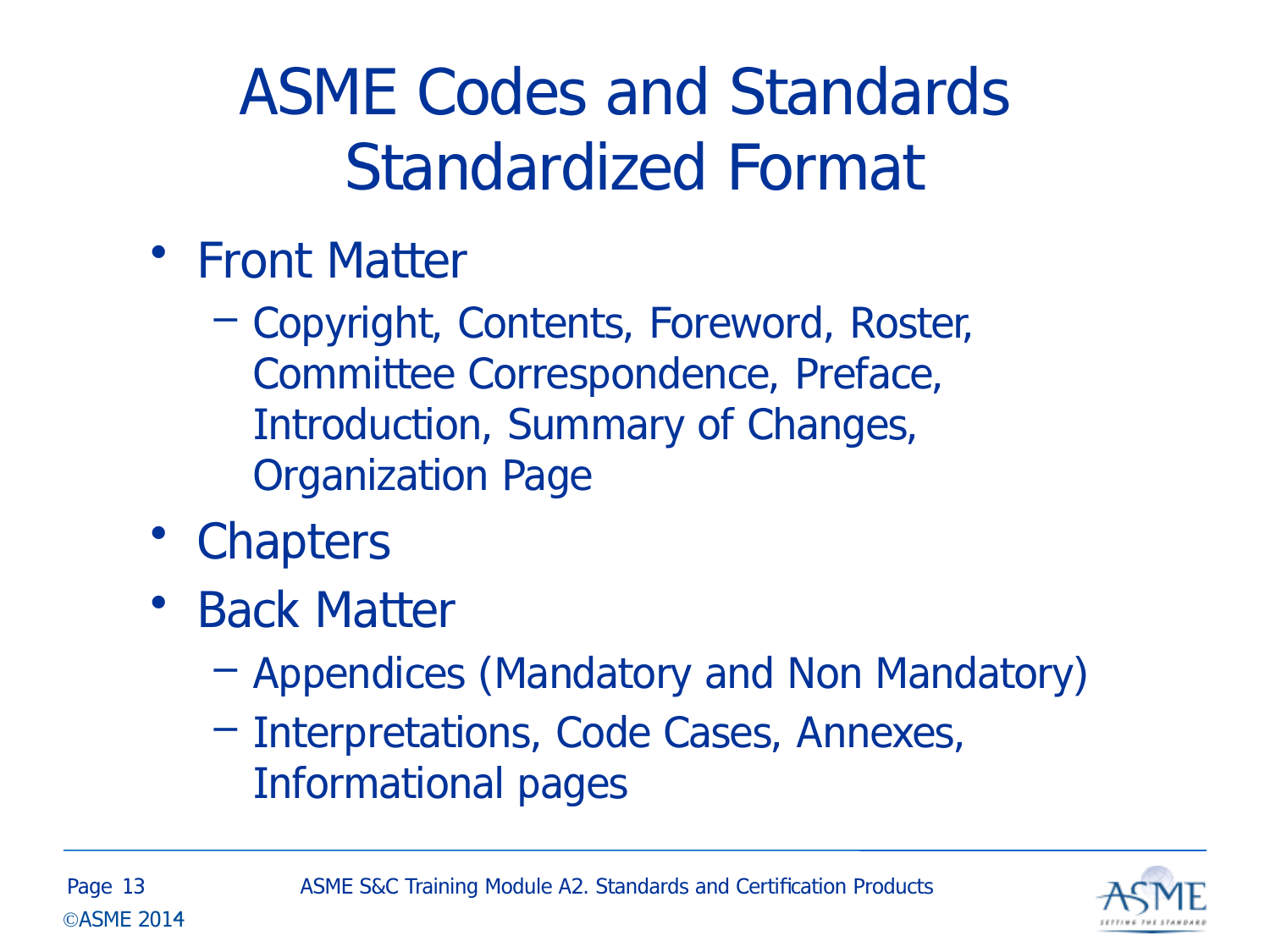

# ASME Codes and Standards Standardized Format
Front Matter
Copyright, Contents, Foreword, Roster, Committee Correspondence, Preface, Introduction, Summary of Changes, Organization Page
Chapters
Back Matter
Appendices (Mandatory and Non Mandatory)
Interpretations, Code Cases, Annexes, Informational pages

13
ASME S&C Training Module A2. Standards and Certification Products